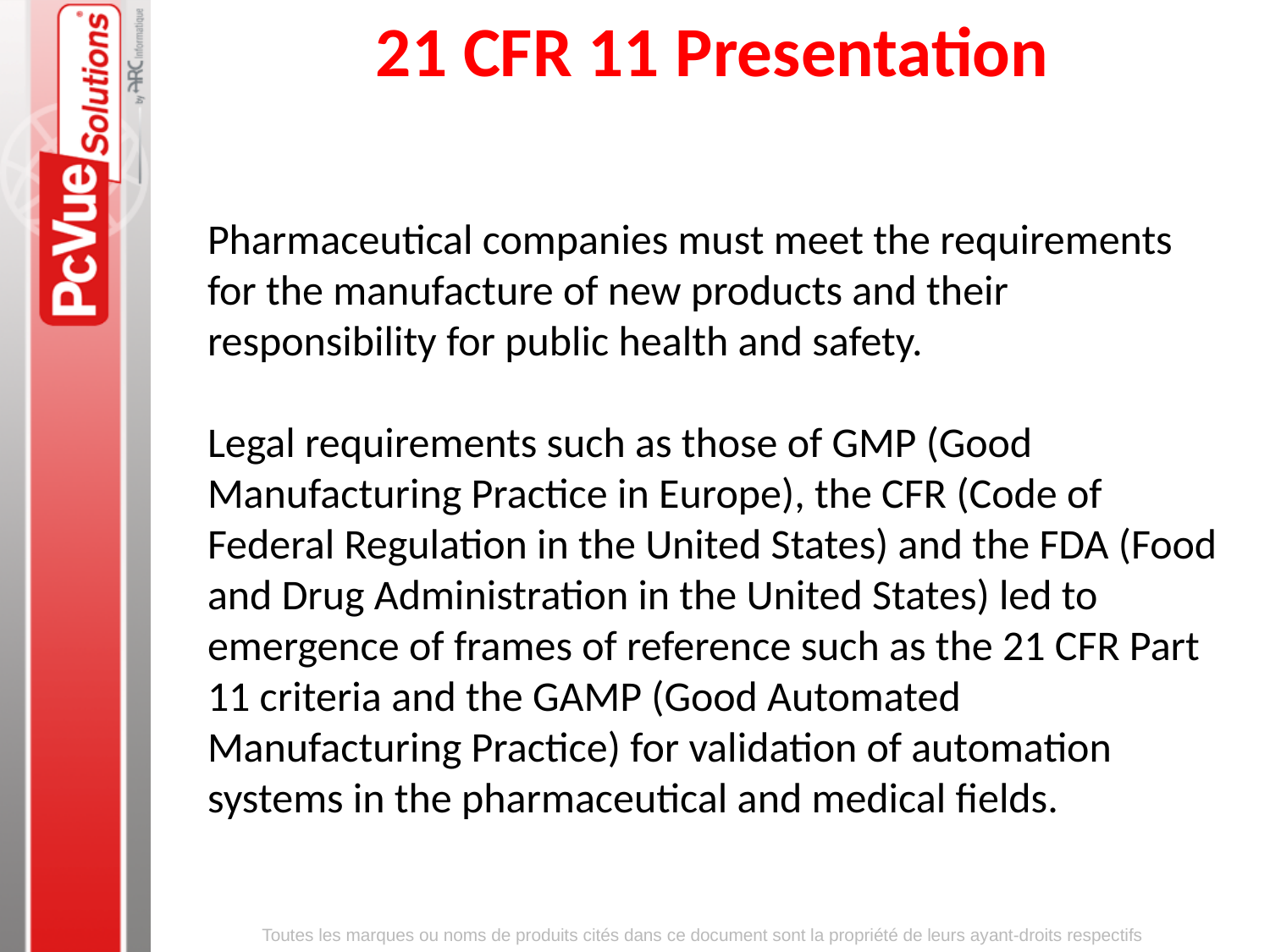

21 CFR 11 Presentation
Pharmaceutical companies must meet the requirements for the manufacture of new products and their responsibility for public health and safety.

Legal requirements such as those of GMP (Good Manufacturing Practice in Europe), the CFR (Code of Federal Regulation in the United States) and the FDA (Food and Drug Administration in the United States) led to emergence of frames of reference such as the 21 CFR Part 11 criteria and the GAMP (Good Automated Manufacturing Practice) for validation of automation systems in the pharmaceutical and medical fields.